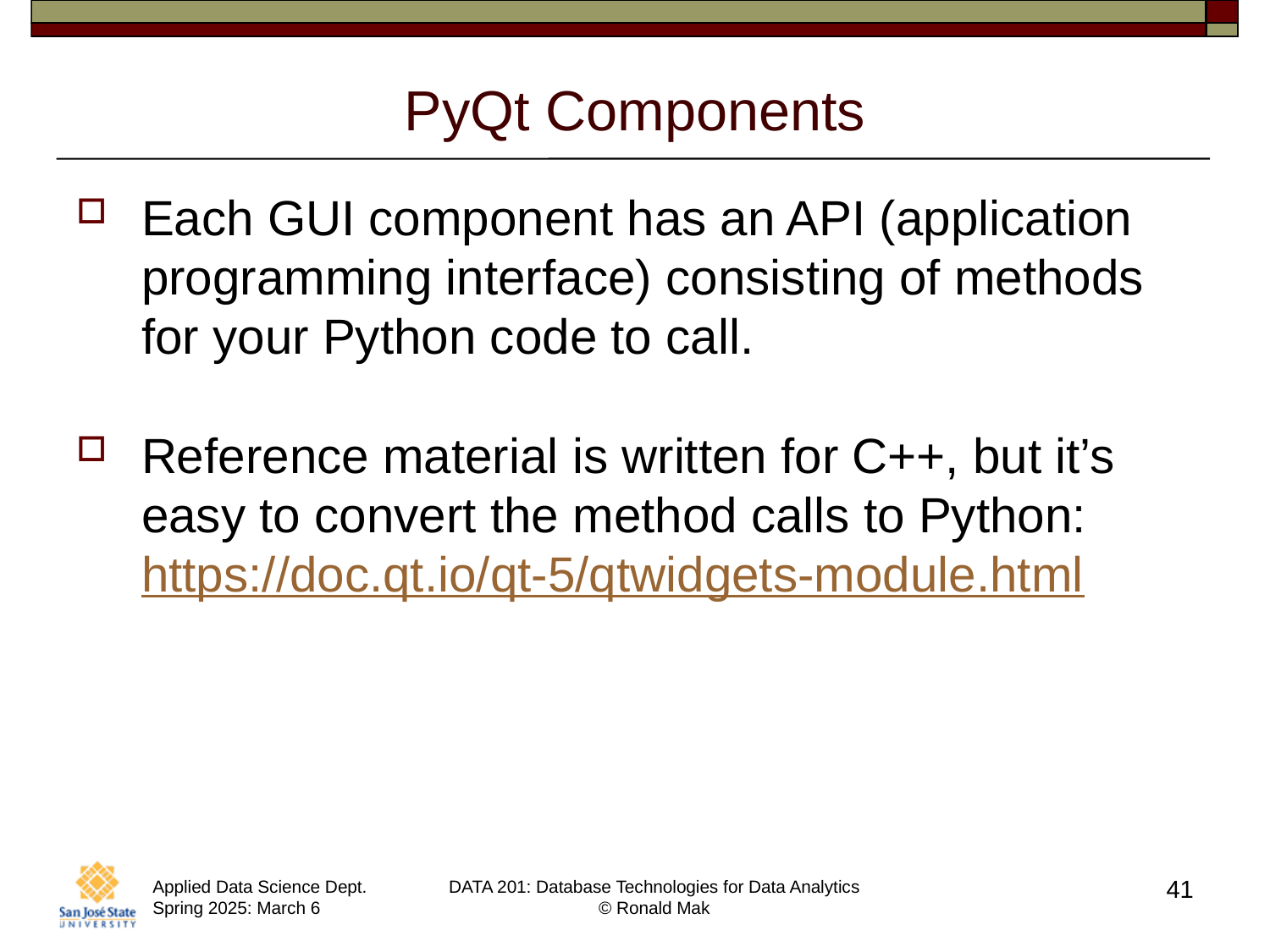

# PyQt Components
Each GUI component has an API (application programming interface) consisting of methods for your Python code to call.

Reference material is written for C++, but it’s easy to convert the method calls to Python: https://doc.qt.io/qt-5/qtwidgets-module.html
41